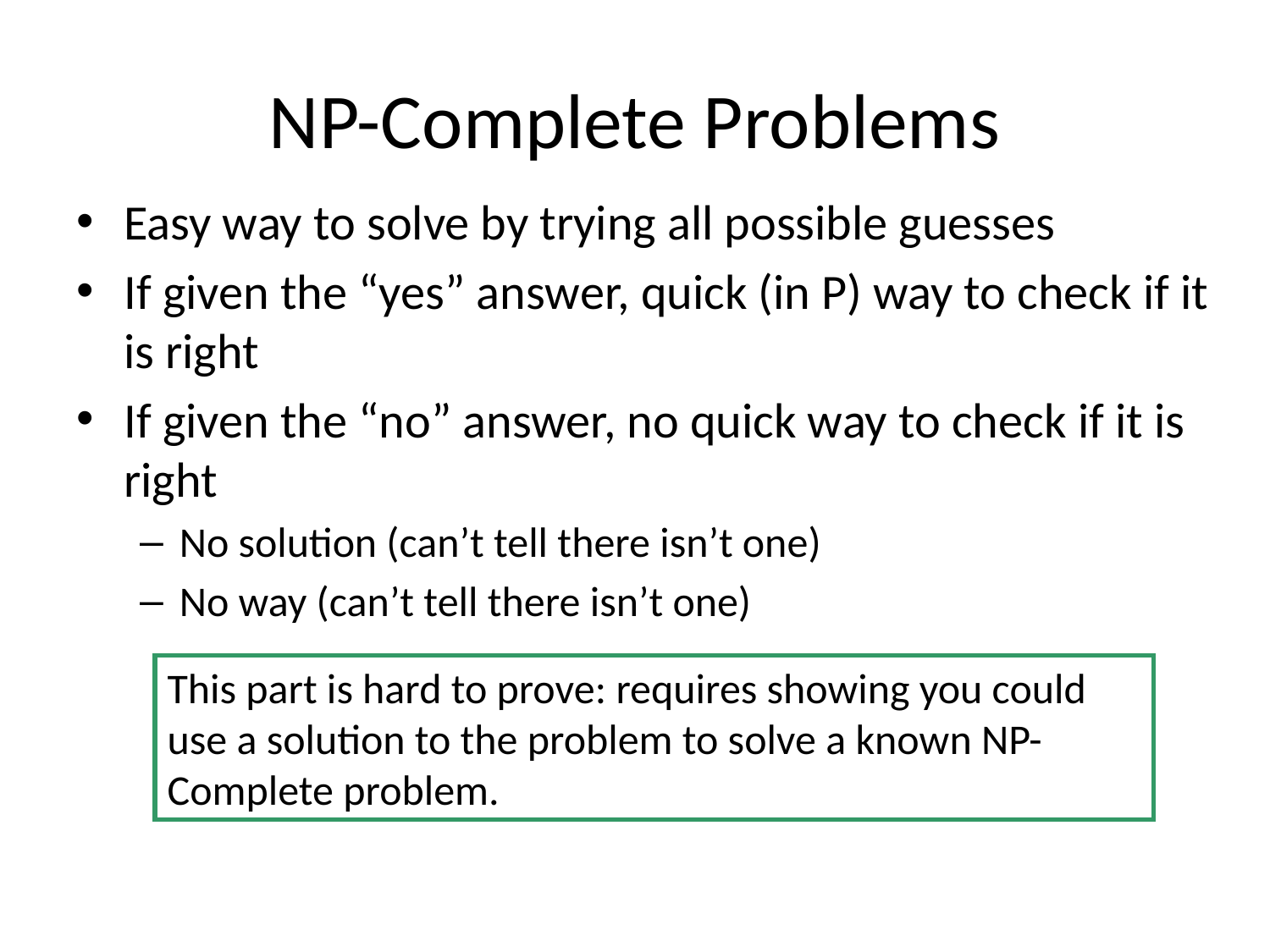

# NP-Complete Problems
Easy way to solve by trying all possible guesses
If given the “yes” answer, quick (in P) way to check if it is right
If given the “no” answer, no quick way to check if it is right
No solution (can’t tell there isn’t one)
No way (can’t tell there isn’t one)
This part is hard to prove: requires showing you could use a solution to the problem to solve a known NP-Complete problem.